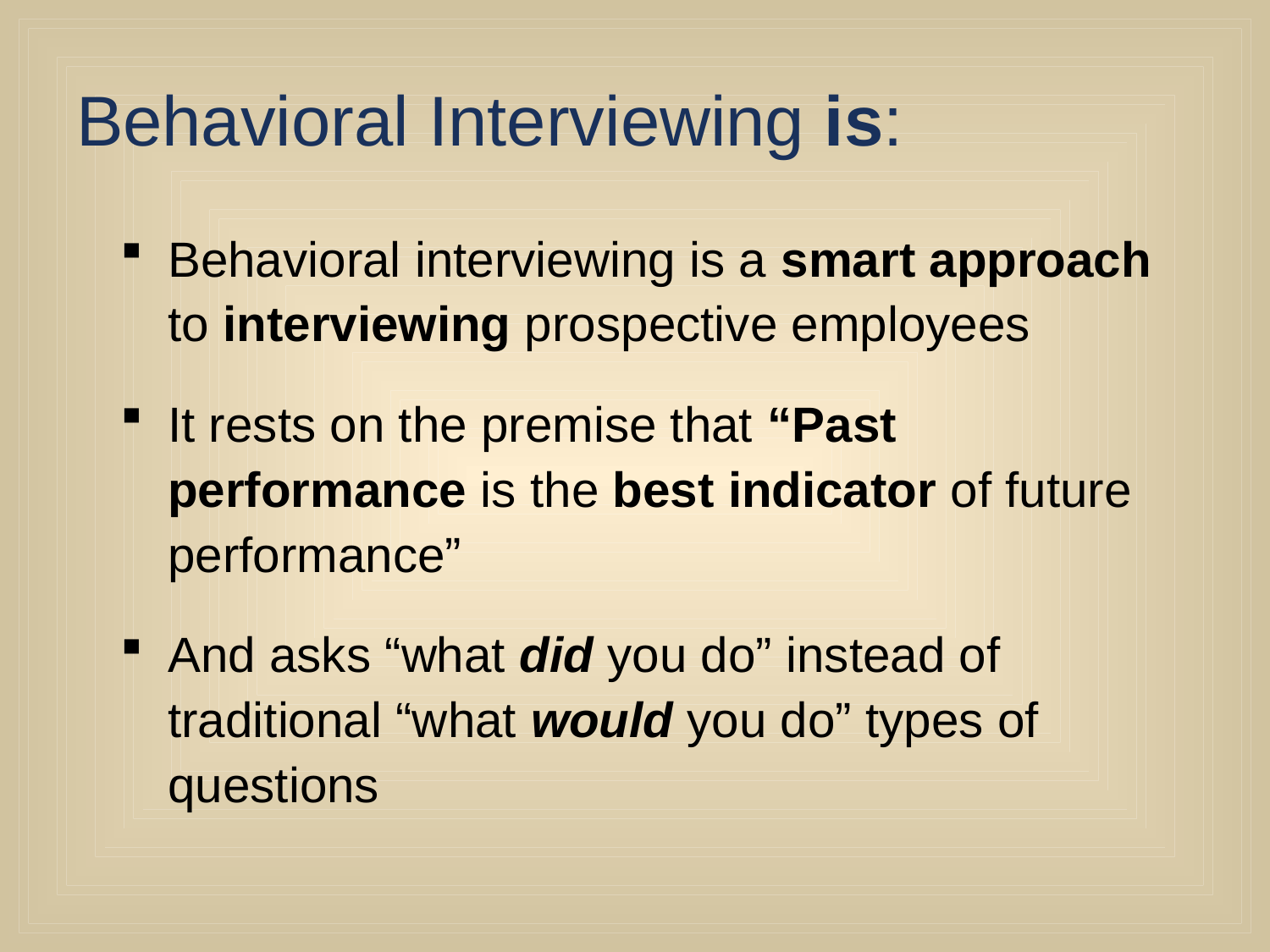

# Behavioral Interviewing is:
Behavioral interviewing is a smart approach to interviewing prospective employees
It rests on the premise that “Past performance is the best indicator of future performance”
And asks “what did you do” instead of traditional “what would you do” types of questions